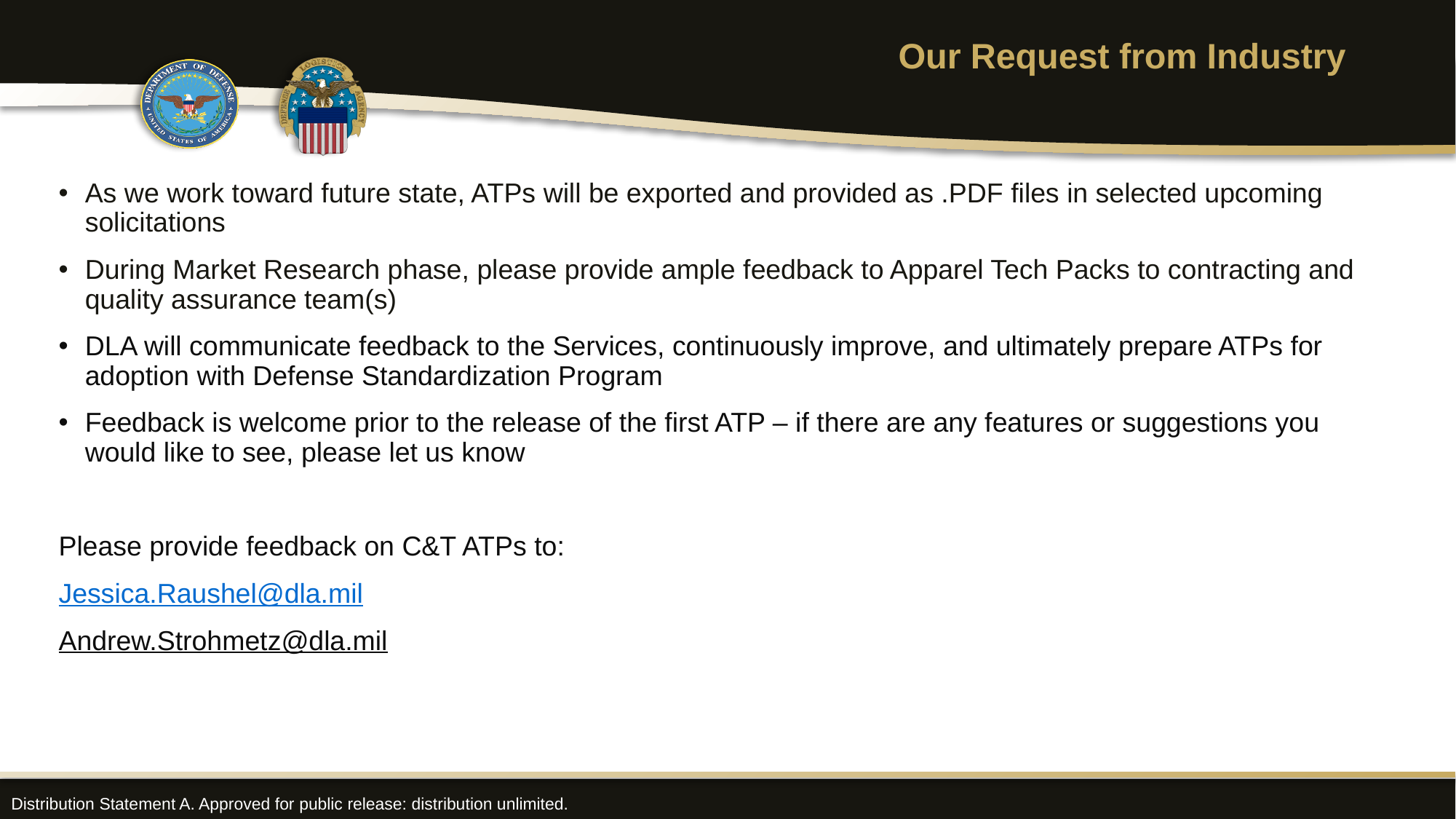

4
# Our Request from Industry
As we work toward future state, ATPs will be exported and provided as .PDF files in selected upcoming solicitations
During Market Research phase, please provide ample feedback to Apparel Tech Packs to contracting and quality assurance team(s)
DLA will communicate feedback to the Services, continuously improve, and ultimately prepare ATPs for adoption with Defense Standardization Program
Feedback is welcome prior to the release of the first ATP – if there are any features or suggestions you would like to see, please let us know

Please provide feedback on C&T ATPs to:
Jessica.Raushel@dla.mil
Andrew.Strohmetz@dla.mil
Distribution Statement A. Approved for public release: distribution unlimited.